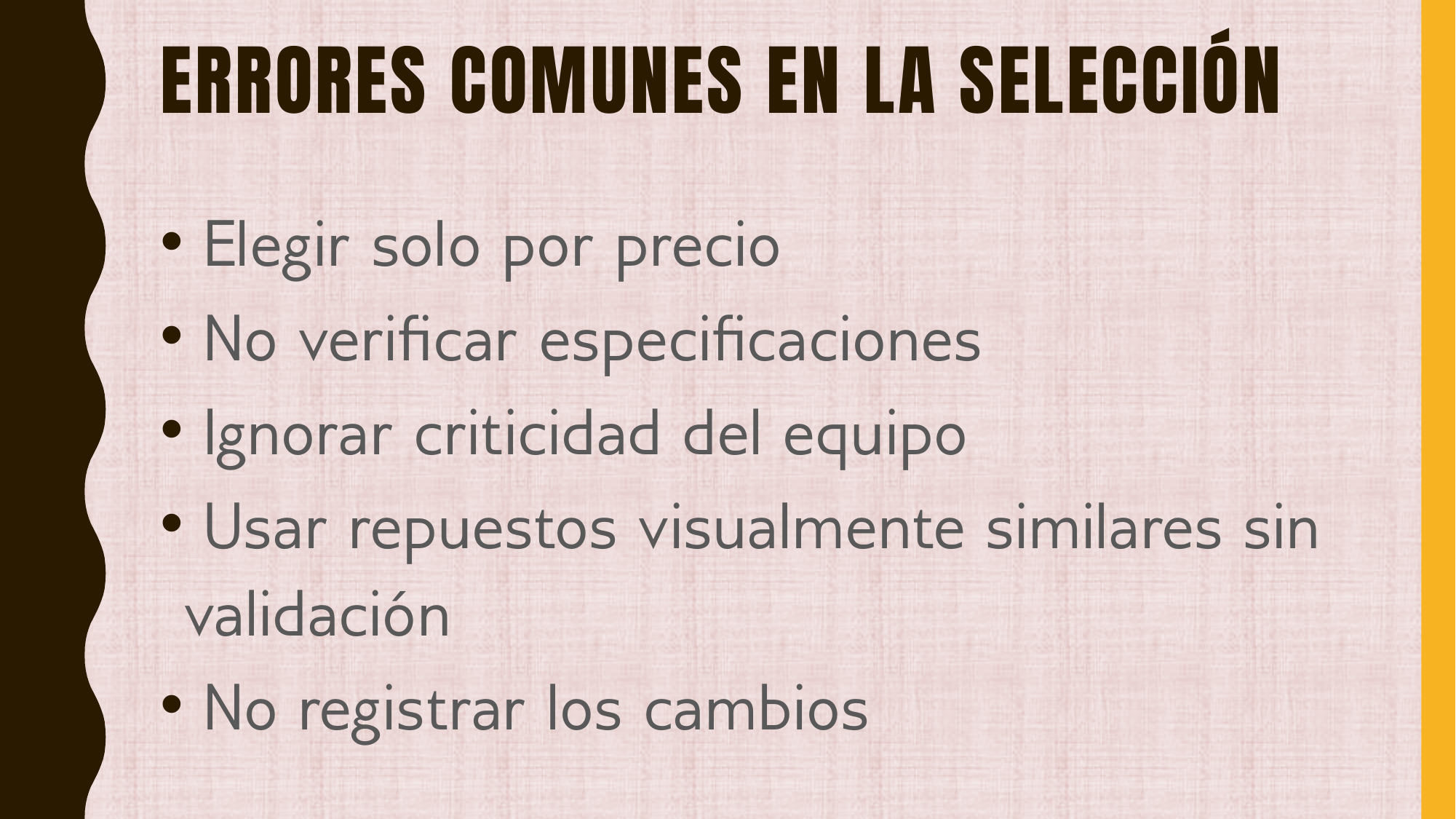

# Errores comunes en la selección
 Elegir solo por precio
 No verificar especificaciones
 Ignorar criticidad del equipo
 Usar repuestos visualmente similares sin validación
 No registrar los cambios